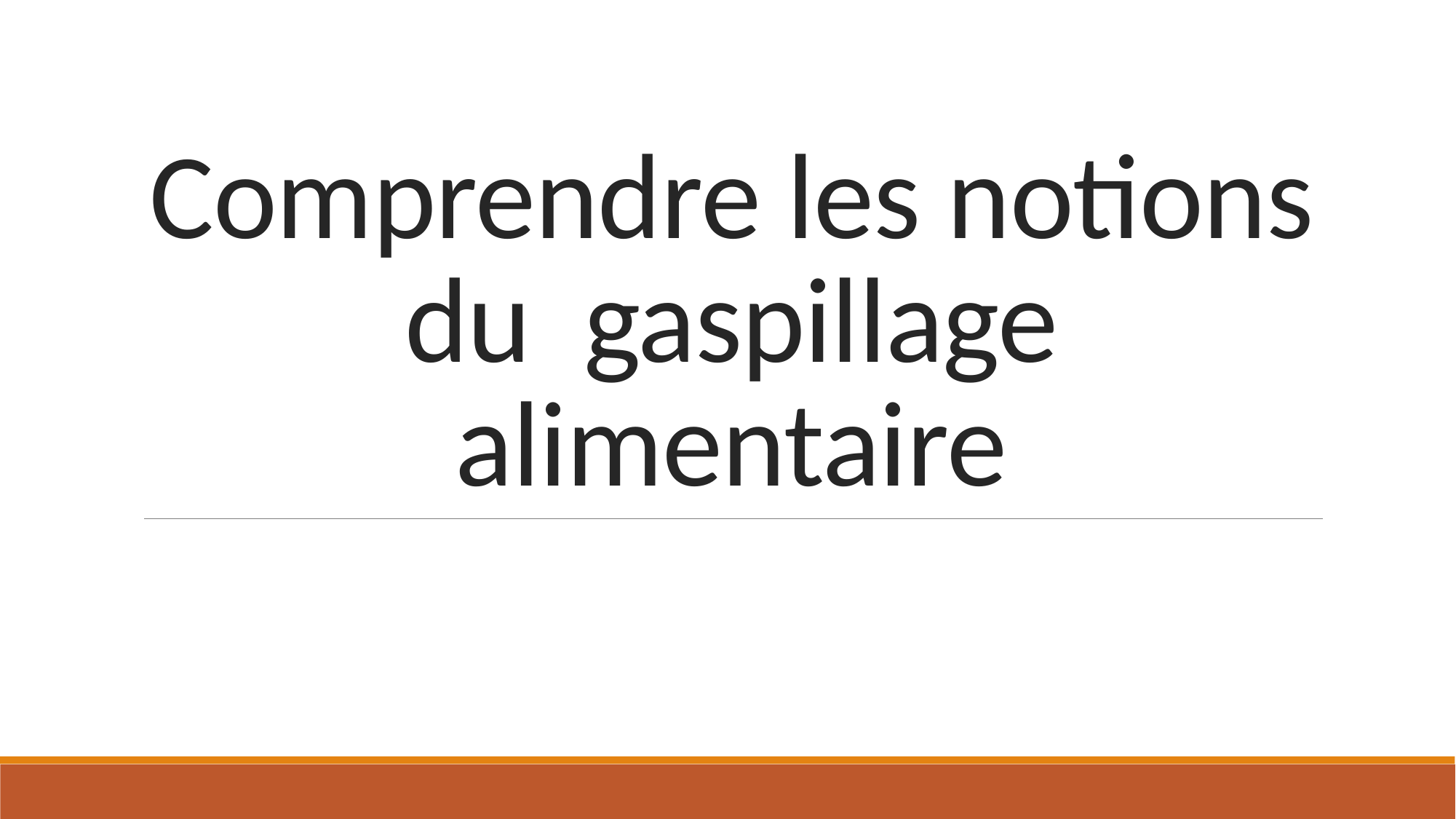

# Comprendre les notions du  gaspillage alimentaire